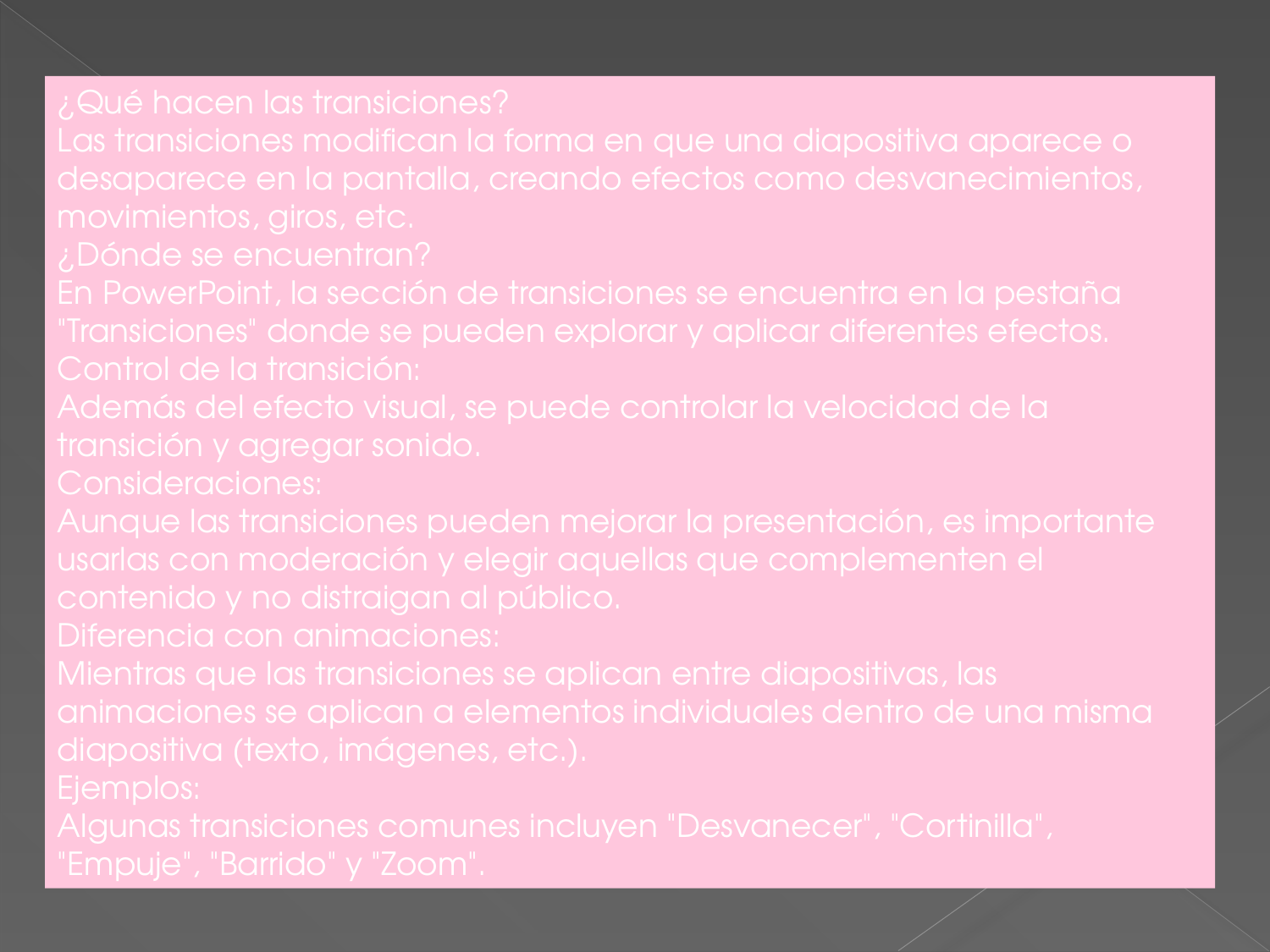

¿Qué hacen las transiciones?
Las transiciones modifican la forma en que una diapositiva aparece o desaparece en la pantalla, creando efectos como desvanecimientos, movimientos, giros, etc.
¿Dónde se encuentran?
En PowerPoint, la sección de transiciones se encuentra en la pestaña "Transiciones" donde se pueden explorar y aplicar diferentes efectos.
Control de la transición:
Además del efecto visual, se puede controlar la velocidad de la transición y agregar sonido.
Consideraciones:
Aunque las transiciones pueden mejorar la presentación, es importante usarlas con moderación y elegir aquellas que complementen el contenido y no distraigan al público.
Diferencia con animaciones:
Mientras que las transiciones se aplican entre diapositivas, las animaciones se aplican a elementos individuales dentro de una misma diapositiva (texto, imágenes, etc.).
Ejemplos:
Algunas transiciones comunes incluyen "Desvanecer", "Cortinilla", "Empuje", "Barrido" y "Zoom".